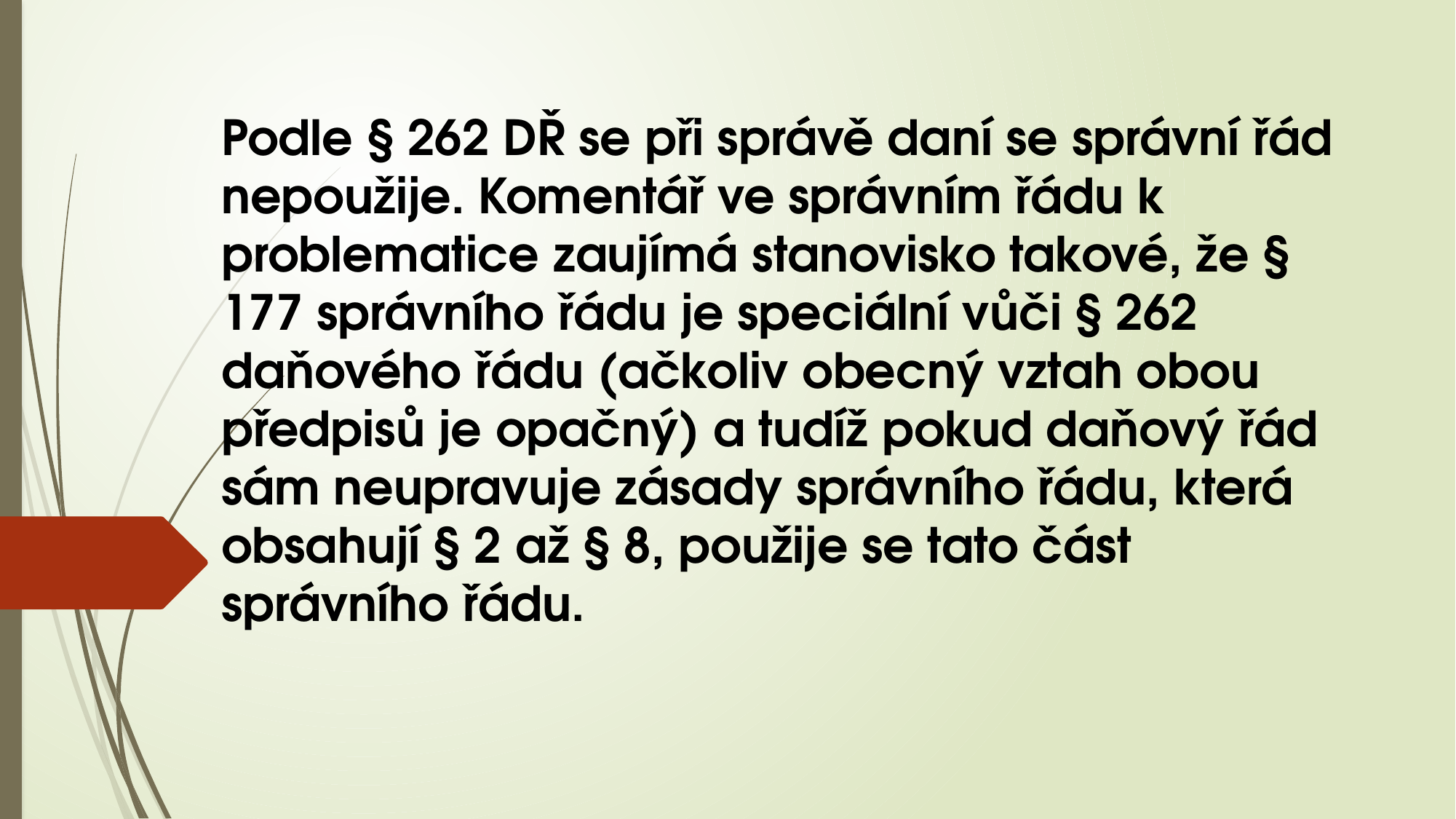

Podle § 262 DŘ se při správě daní se správní řád nepoužije. Komentář ve správním řádu k problematice zaujímá stanovisko takové, že § 177 správního řádu je speciální vůči § 262 daňového řádu (ačkoliv obecný vztah obou předpisů je opačný) a tudíž pokud daňový řád sám neupravuje zásady správního řádu, která obsahují § 2 až § 8, použije se tato část správního řádu.